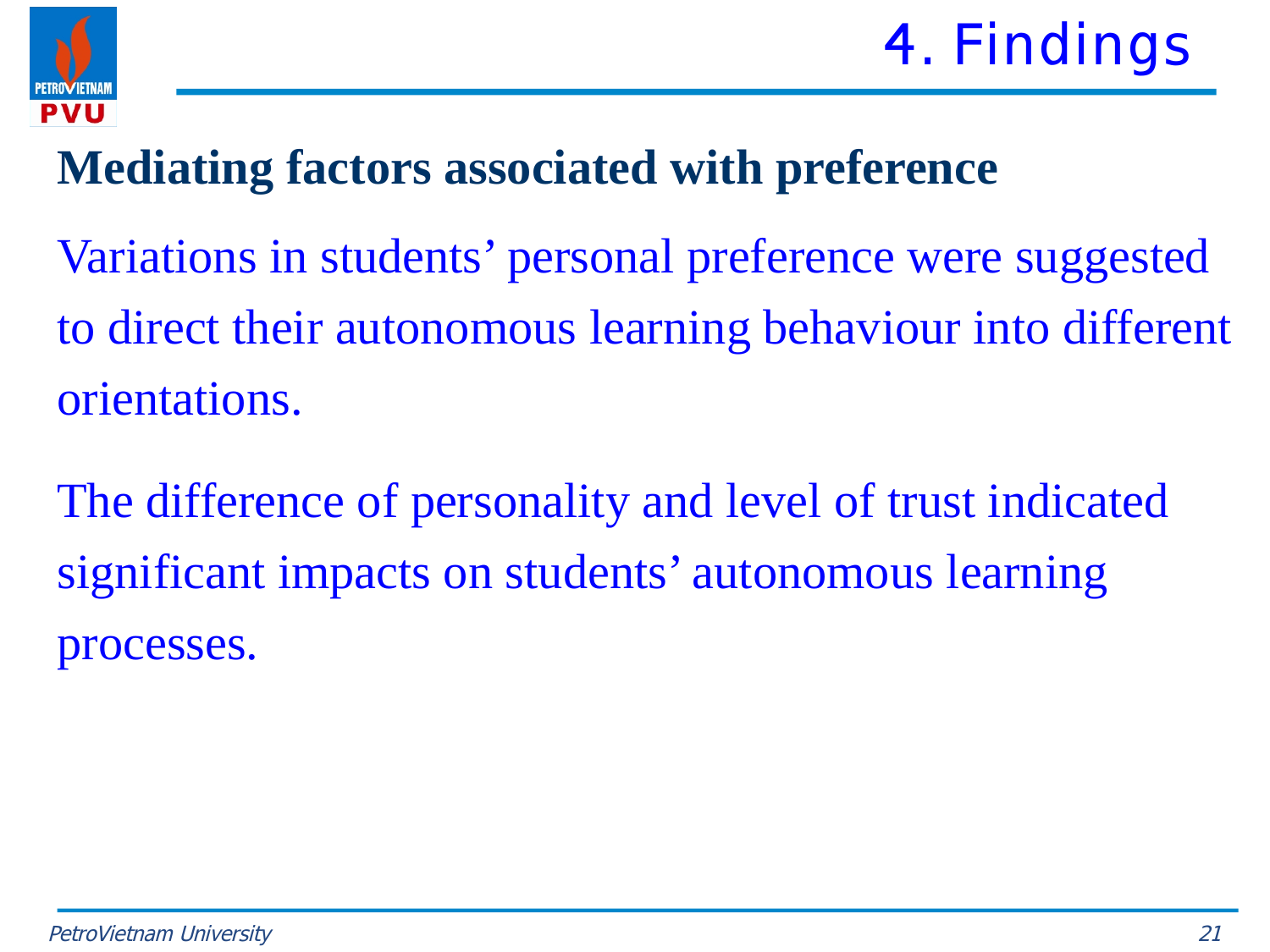

# 4. Findings
Mediating factors associated with preference
Variations in students’ personal preference were suggested to direct their autonomous learning behaviour into different orientations.
The difference of personality and level of trust indicated significant impacts on students’ autonomous learning processes.
21